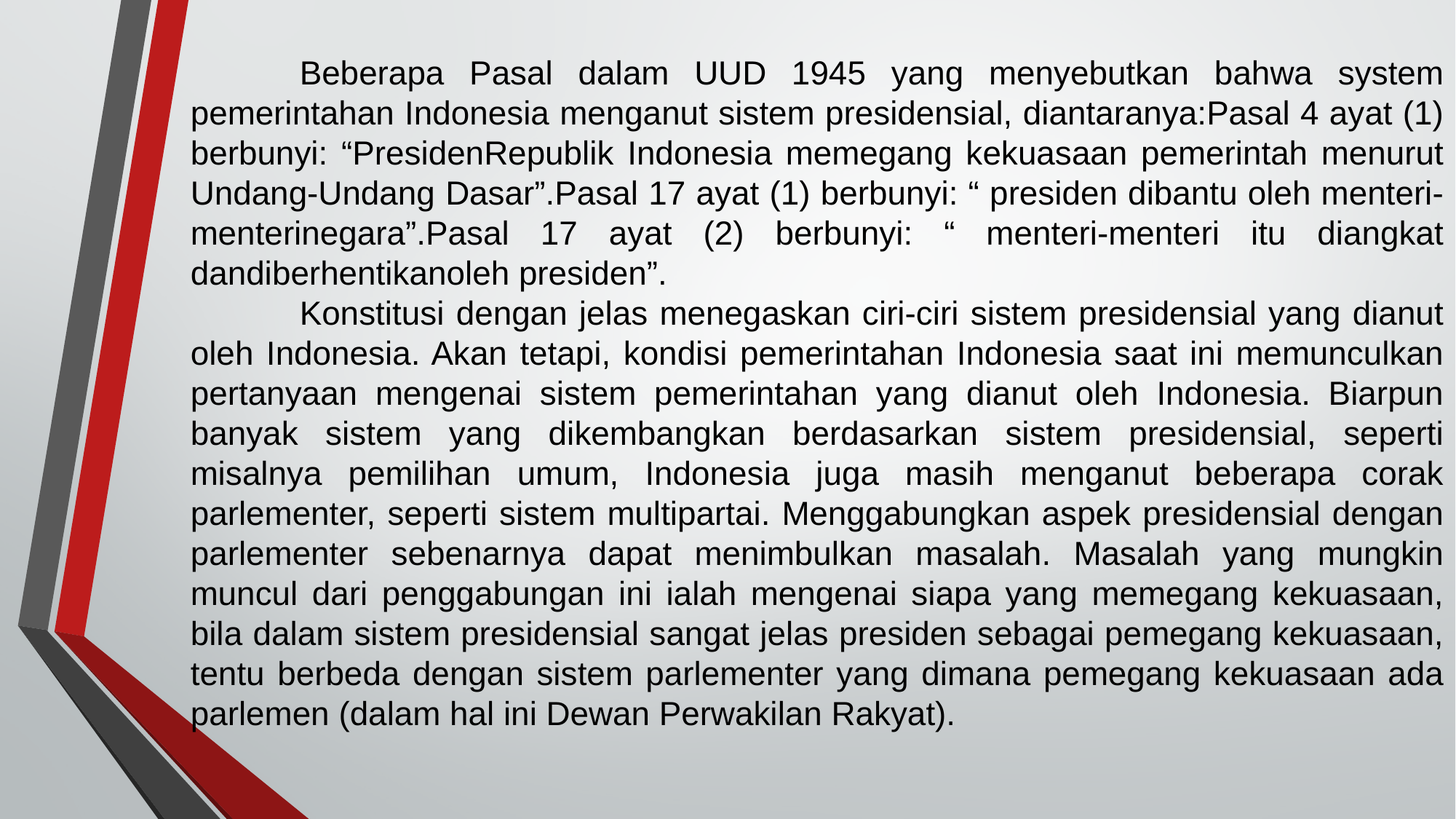

Beberapa Pasal dalam UUD 1945 yang menyebutkan bahwa system pemerintahan Indonesia menganut sistem presidensial, diantaranya:Pasal 4 ayat (1) berbunyi: “PresidenRepublik Indonesia memegang kekuasaan pemerintah menurut Undang-Undang Dasar”.Pasal 17 ayat (1) berbunyi: “ presiden dibantu oleh menteri-menterinegara”.Pasal 17 ayat (2) berbunyi: “ menteri-menteri itu diangkat dandiberhentikanoleh presiden”.
	Konstitusi dengan jelas menegaskan ciri-ciri sistem presidensial yang dianut oleh Indonesia. Akan tetapi, kondisi pemerintahan Indonesia saat ini memunculkan pertanyaan mengenai sistem pemerintahan yang dianut oleh Indonesia. Biarpun banyak sistem yang dikembangkan berdasarkan sistem presidensial, seperti misalnya pemilihan umum, Indonesia juga masih menganut beberapa corak parlementer, seperti sistem multipartai. Menggabungkan aspek presidensial dengan parlementer sebenarnya dapat menimbulkan masalah. Masalah yang mungkin muncul dari penggabungan ini ialah mengenai siapa yang memegang kekuasaan, bila dalam sistem presidensial sangat jelas presiden sebagai pemegang kekuasaan, tentu berbeda dengan sistem parlementer yang dimana pemegang kekuasaan ada parlemen (dalam hal ini Dewan Perwakilan Rakyat).